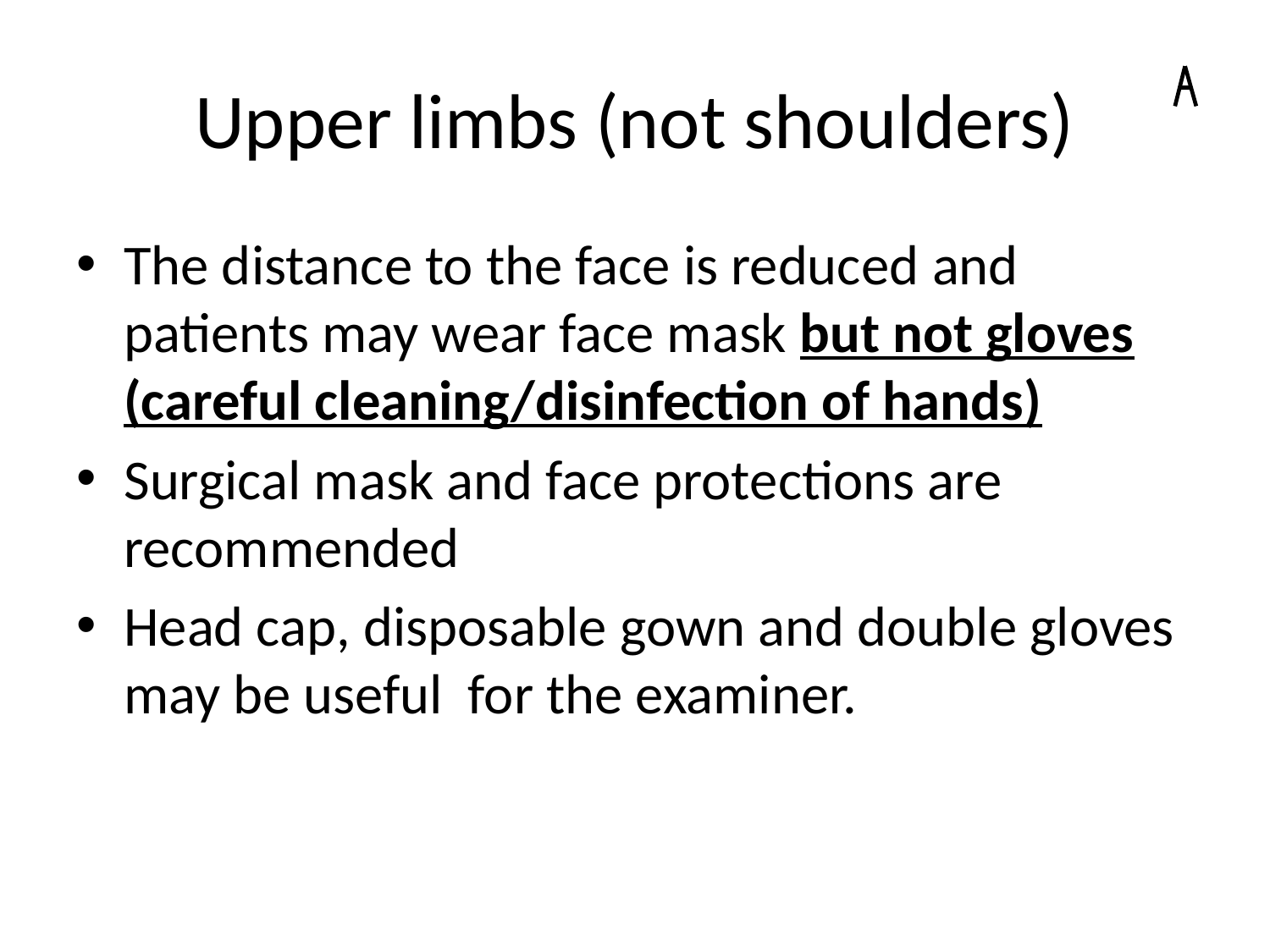

# Upper limbs (not shoulders)
The distance to the face is reduced and patients may wear face mask but not gloves (careful cleaning/disinfection of hands)
Surgical mask and face protections are recommended
Head cap, disposable gown and double gloves may be useful  for the examiner.